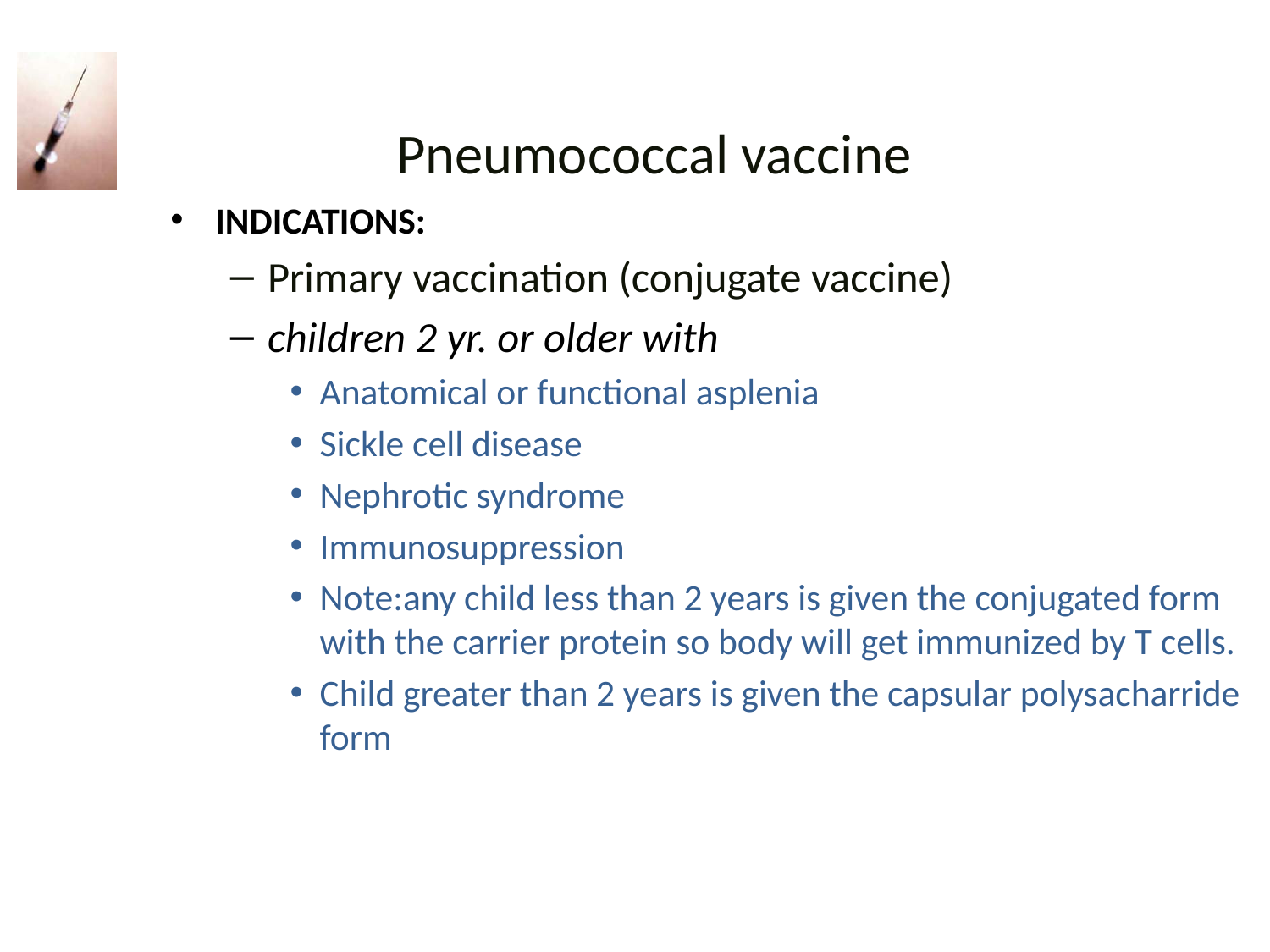

# Pneumococcal vaccine
INDICATIONS:
Primary vaccination (conjugate vaccine)
children 2 yr. or older with
Anatomical or functional asplenia
Sickle cell disease
Nephrotic syndrome
Immunosuppression
Note:any child less than 2 years is given the conjugated form with the carrier protein so body will get immunized by T cells.
Child greater than 2 years is given the capsular polysacharride form